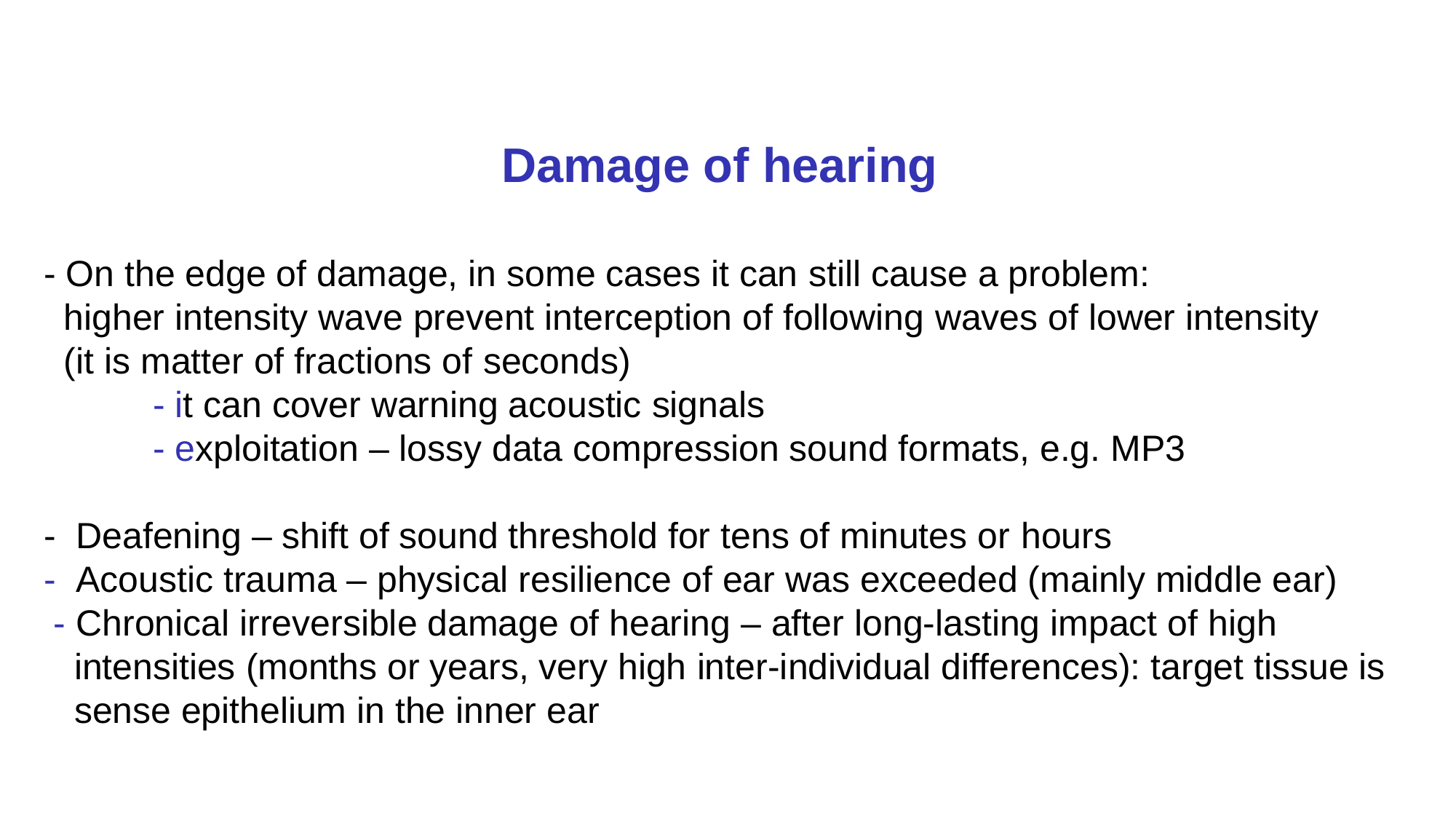

Damage of hearing

- On the edge of damage, in some cases it can still cause a problem:
  higher intensity wave prevent interception of following waves of lower intensity
  (it is matter of fractions of seconds)
 	- it can cover warning acoustic signals
 	- exploitation – lossy data compression sound formats, e.g. MP3

-  Deafening – shift of sound threshold for tens of minutes or hours
-  Acoustic trauma – physical resilience of ear was exceeded (mainly middle ear)
 - Chronical irreversible damage of hearing – after long-lasting impact of high
   intensities (months or years, very high inter-individual differences): target tissue is
   sense epithelium in the inner ear